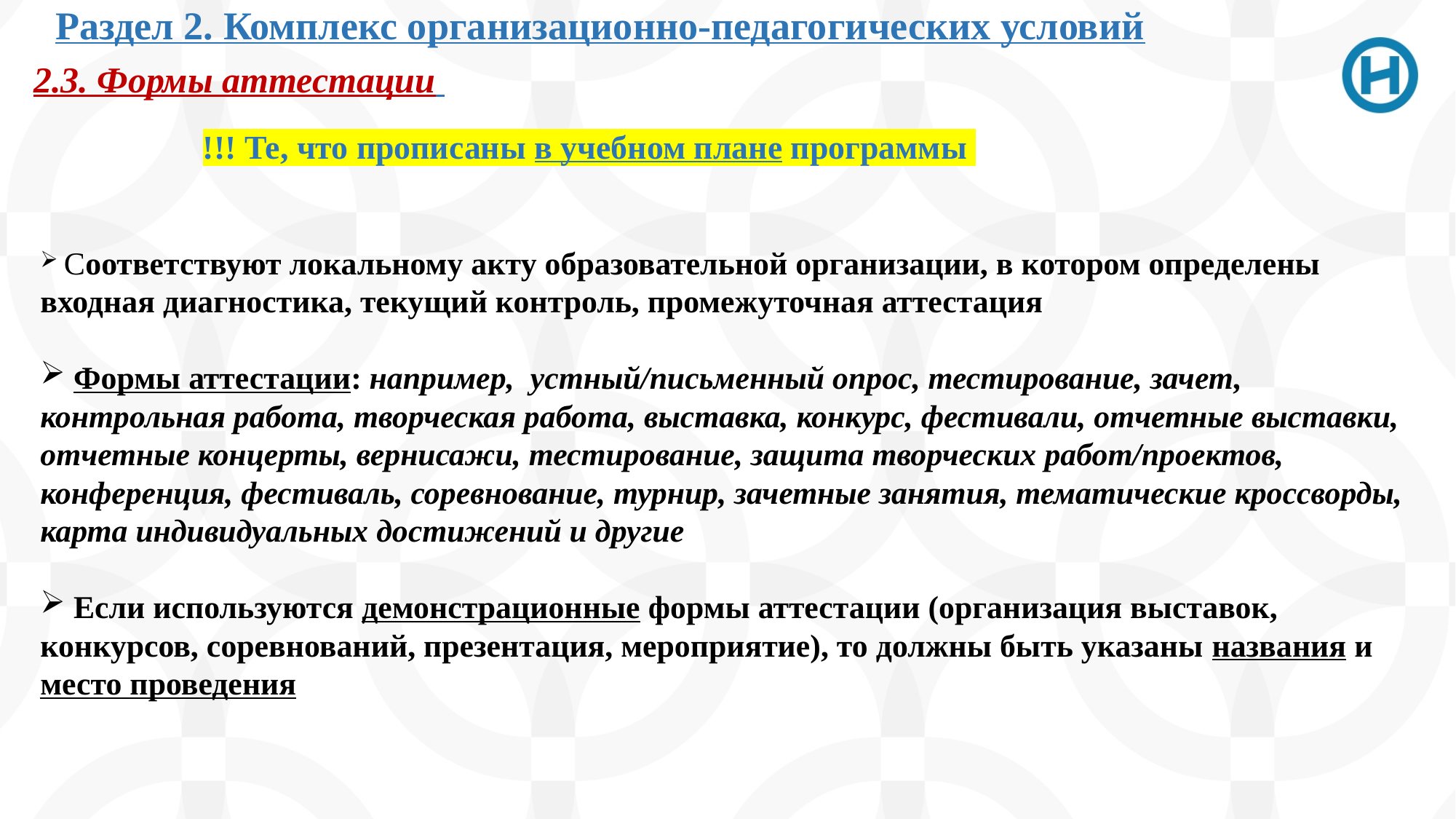

Раздел 2. Комплекс организационно-педагогических условий
2.3. Формы аттестации

!!! Те, что прописаны в учебном плане программы

 Соответствуют локальному акту образовательной организации, в котором определены входная диагностика, текущий контроль, промежуточная аттестация

 Формы аттестации: например,  устный/письменный опрос, тестирование, зачет, контрольная работа, творческая работа, выставка, конкурс, фестивали, отчетные выставки, отчетные концерты, вернисажи, тестирование, защита творческих работ/проектов, конференция, фестиваль, соревнование, турнир, зачетные занятия, тематические кроссворды, карта индивидуальных достижений и другие

 Если используются демонстрационные формы аттестации (организация выставок, конкурсов, соревнований, презентация, мероприятие), то должны быть указаны названия и место проведения